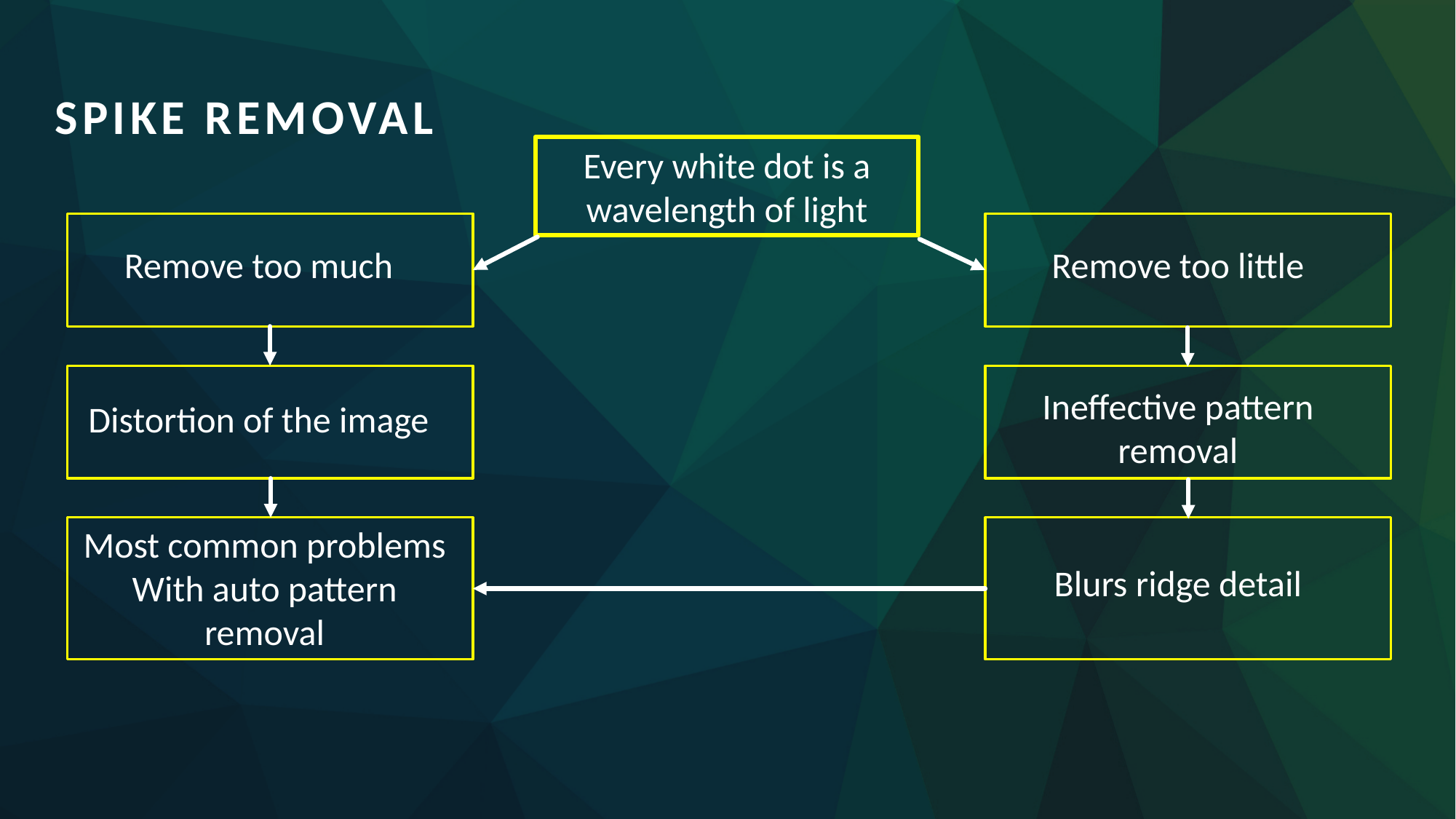

# Spike removal
Every white dot is a wavelength of light

Remove too much
Remove too little

Ineffective pattern removal
Distortion of the image
Most common problems
With auto pattern removal

Blurs ridge detail